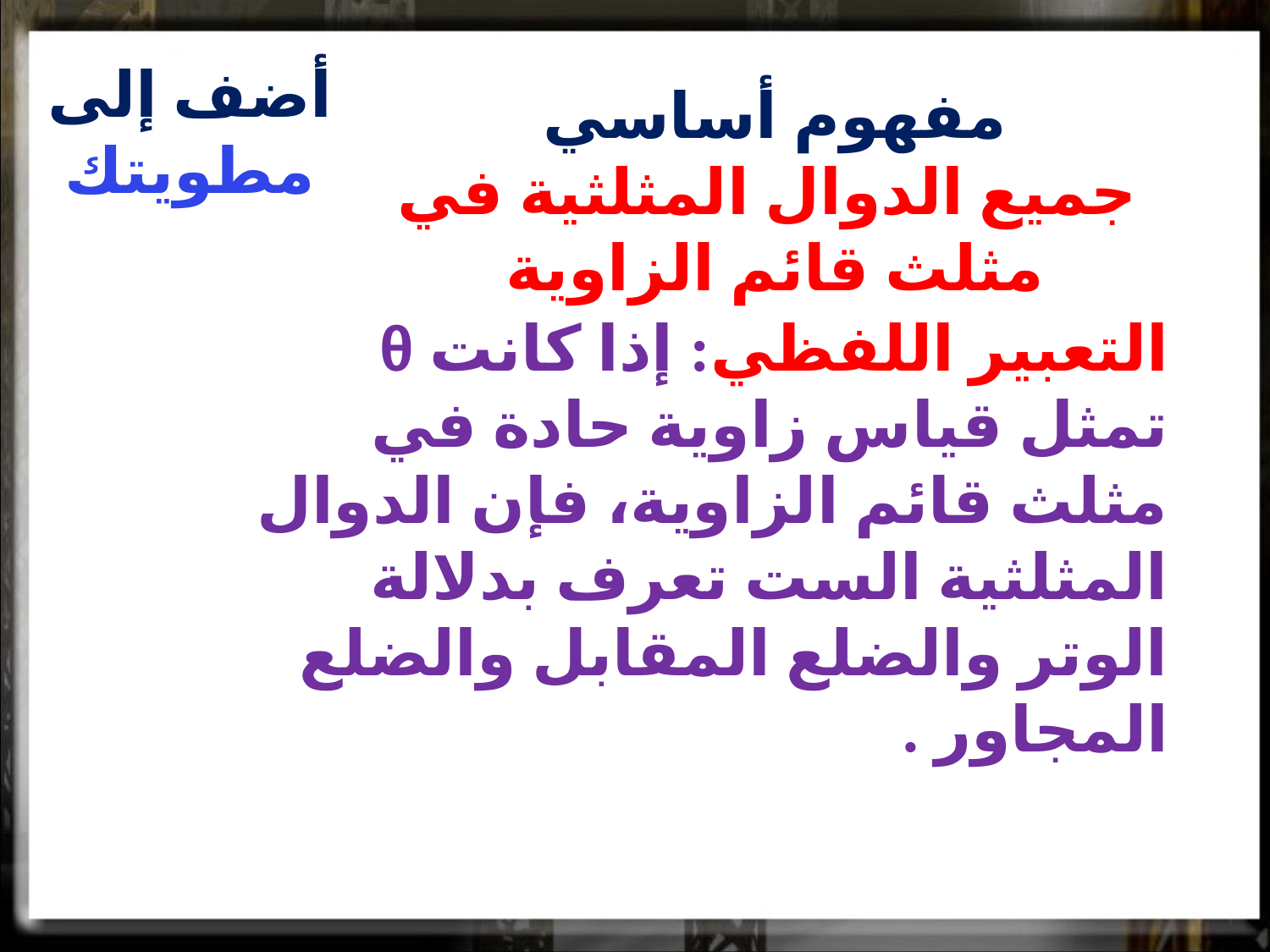

أضف إلى
مطويتك
مفهوم أساسي
 جميع الدوال المثلثية في مثلث قائم الزاوية
التعبير اللفظي: إذا كانت θ تمثل قياس زاوية حادة في مثلث قائم الزاوية، فإن الدوال المثلثية الست تعرف بدلالة الوتر والضلع المقابل والضلع المجاور .